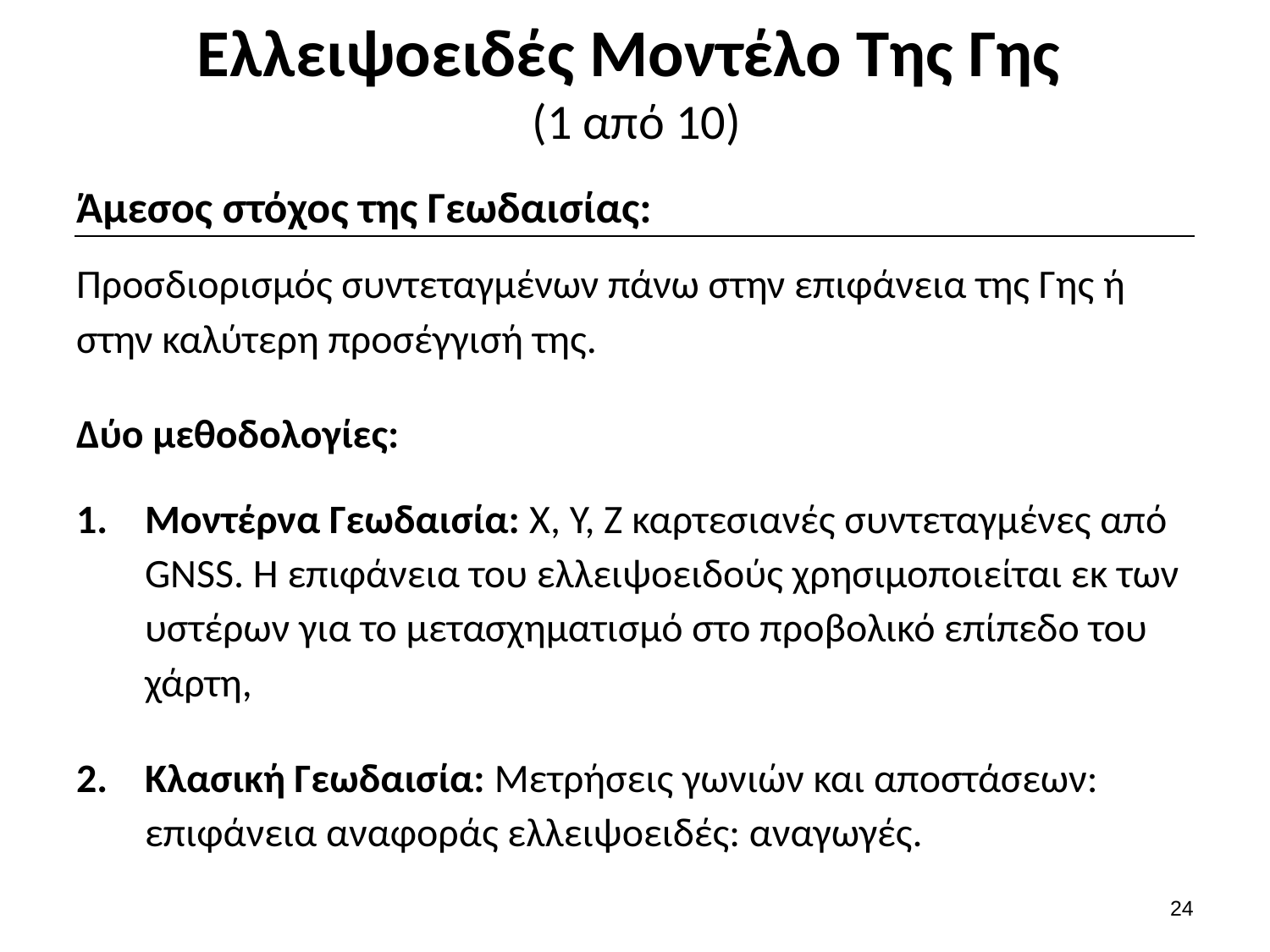

# Ελλειψοειδές Μοντέλο Της Γης (1 από 10)
Άμεσος στόχος της Γεωδαισίας:
Προσδιορισμός συντεταγμένων πάνω στην επιφάνεια της Γης ή στην καλύτερη προσέγγισή της.
Δύο μεθοδολογίες:
Μοντέρνα Γεωδαισία: Χ, Υ, Ζ καρτεσιανές συντεταγμένες από GNSS. Η επιφάνεια του ελλειψοειδούς χρησιμοποιείται εκ των υστέρων για το μετασχηματισμό στο προβολικό επίπεδο του χάρτη,
Κλασική Γεωδαισία: Μετρήσεις γωνιών και αποστάσεων: επιφάνεια αναφοράς ελλειψοειδές: αναγωγές.

24